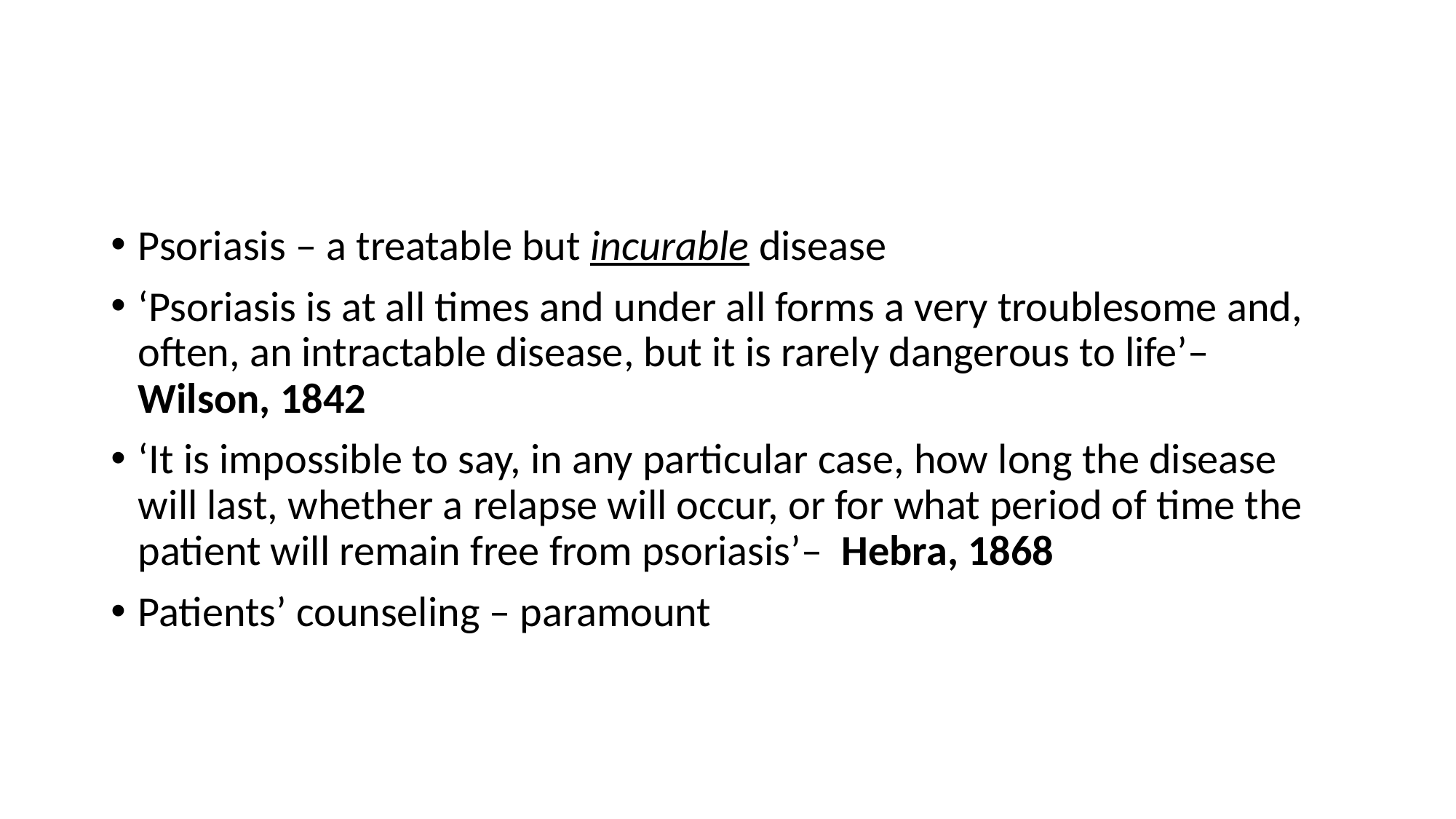

#
Psoriasis – a treatable but incurable disease
‘Psoriasis is at all times and under all forms a very troublesome and, often, an intractable disease, but it is rarely dangerous to life’– Wilson, 1842
‘It is impossible to say, in any particular case, how long the disease will last, whether a relapse will occur, or for what period of time the patient will remain free from psoriasis’–  Hebra, 1868
Patients’ counseling – paramount